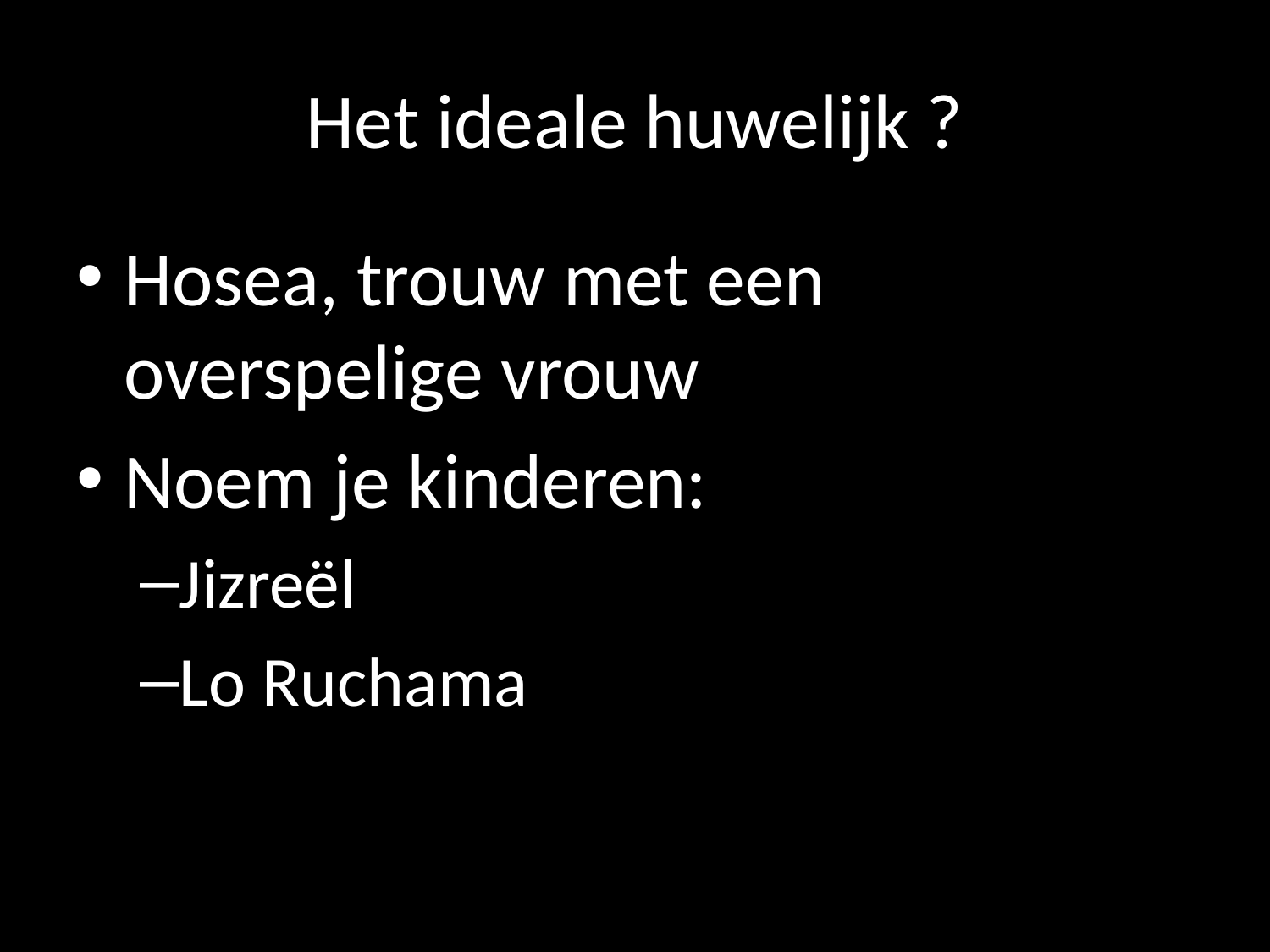

# Het ideale huwelijk ?
Hosea, trouw met een overspelige vrouw
Noem je kinderen:
Jizreël
Lo Ruchama